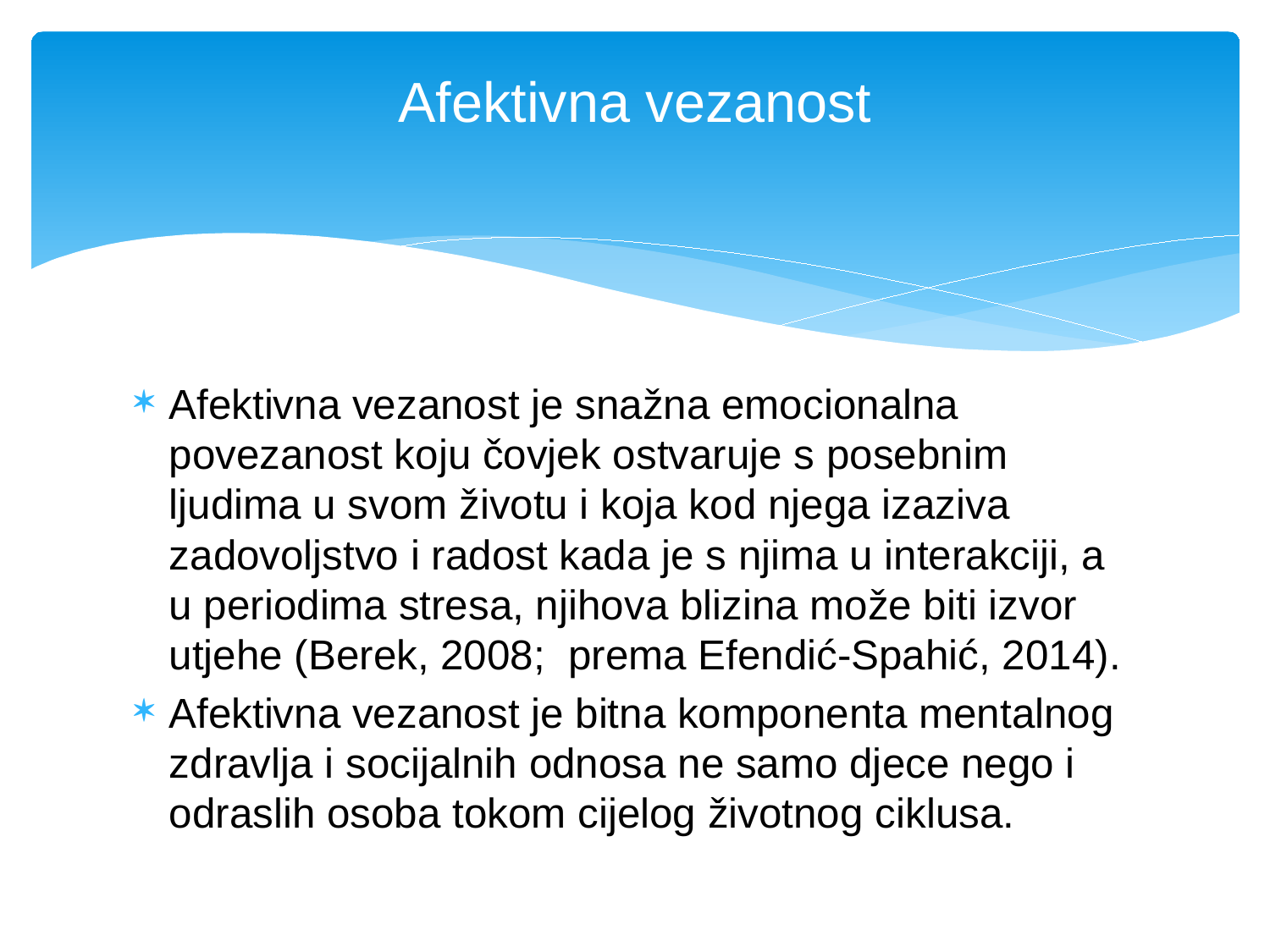

# Afektivna vezanost
Afektivna vezanost je snažna emocionalna povezanost koju čovjek ostvaruje s posebnim ljudima u svom životu i koja kod njega izaziva zadovoljstvo i radost kada je s njima u interakciji, a u periodima stresa, njihova blizina može biti izvor utjehe (Berek, 2008;  prema Efendić-Spahić, 2014).
Afektivna vezanost je bitna komponenta mentalnog zdravlja i socijalnih odnosa ne samo djece nego i odraslih osoba tokom cijelog životnog ciklusa.